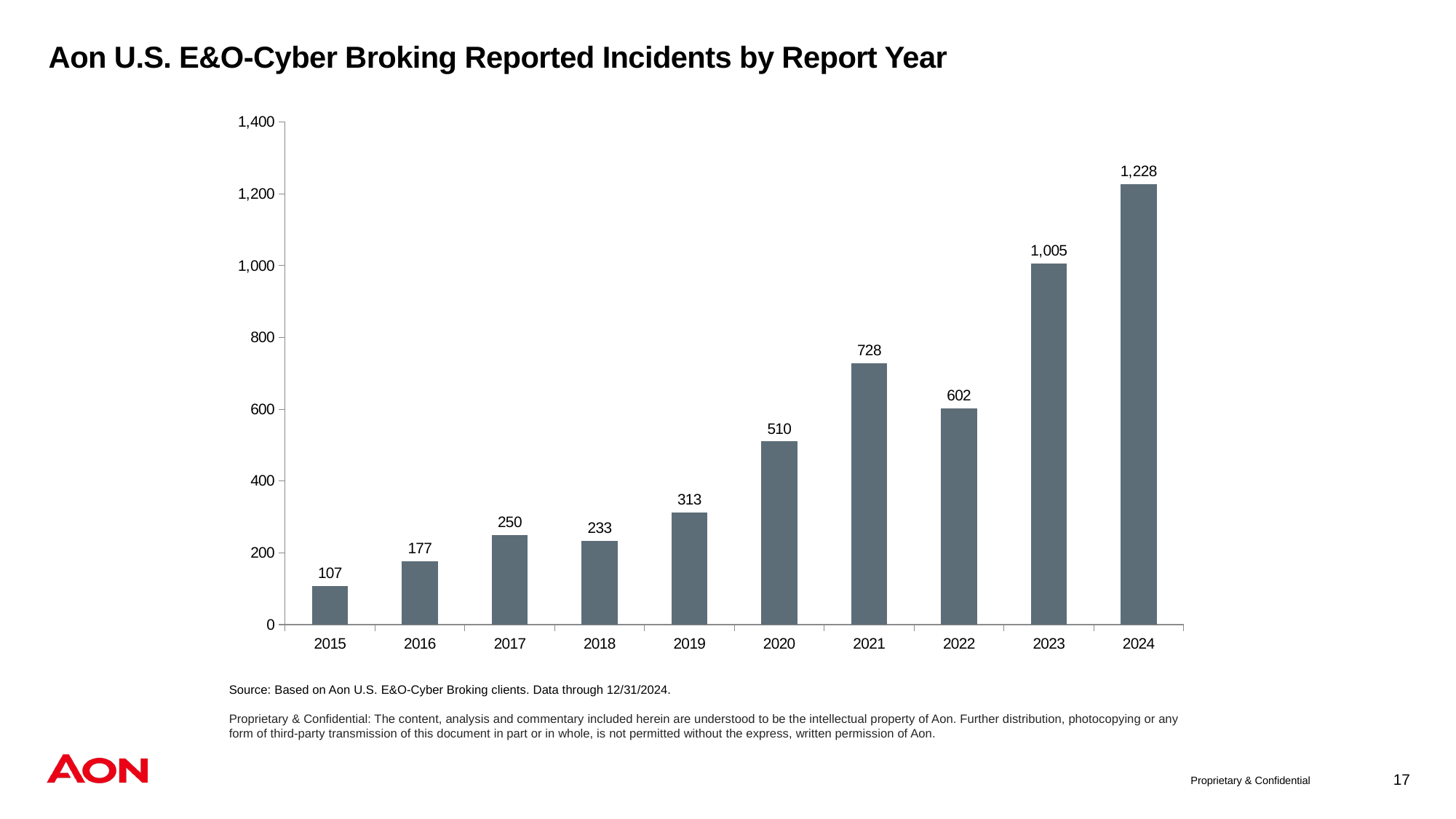

# Aon U.S. E&O-Cyber Broking Reported Incidents by Report Year

### Chart

| Category |  |
|---|---|
| 2015 | 107.0 |
| 2016 | 177.0 |
| 2017 | 250.0 |
| 2018 | 233.0 |
| 2019 | 313.0 |
| 2020 | 510.0 |
| 2021 | 728.0 |
| 2022 | 602.0 |
| 2023 | 1005.0 |
| 2024 | 1228.0 |
Source: Based on Aon U.S. E&O-Cyber Broking clients. Data through 12/31/2024.

Proprietary & Confidential: The content, analysis and commentary included herein are understood to be the intellectual property of Aon. Further distribution, photocopying or any form of third-party transmission of this document in part or in whole, is not permitted without the express, written permission of Aon.
Proprietary & Confidential
17